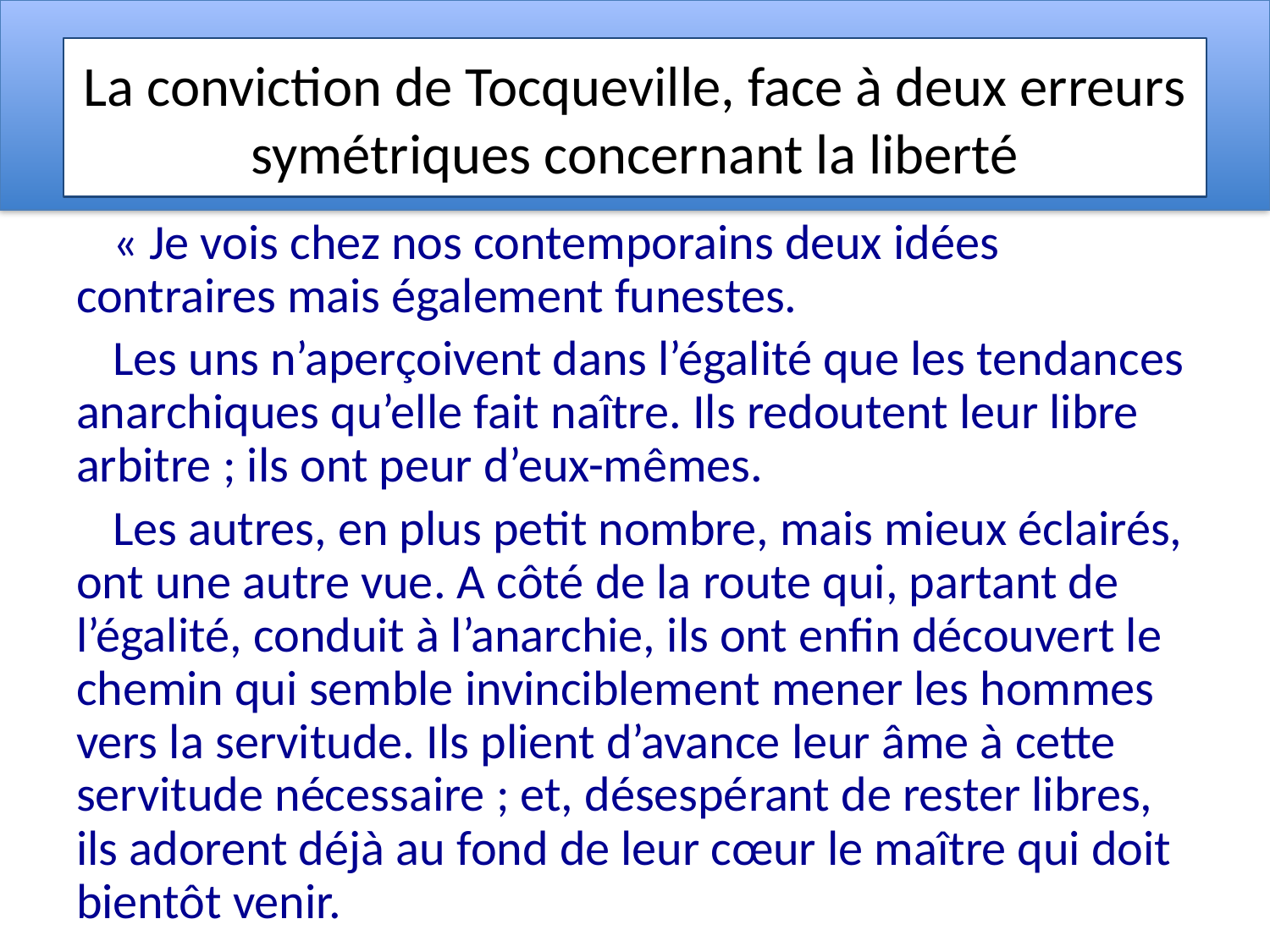

# La conviction de Tocqueville, face à deux erreurs symétriques concernant la liberté
« Je vois chez nos contemporains deux idées contraires mais également funestes.
Les uns n’aperçoivent dans l’égalité que les tendances anarchiques qu’elle fait naître. Ils redoutent leur libre arbitre ; ils ont peur d’eux-mêmes.
Les autres, en plus petit nombre, mais mieux éclairés, ont une autre vue. A côté de la route qui, partant de l’égalité, conduit à l’anarchie, ils ont enfin découvert le chemin qui semble invinciblement mener les hommes vers la servitude. Ils plient d’avance leur âme à cette servitude nécessaire ; et, désespérant de rester libres, ils adorent déjà au fond de leur cœur le maître qui doit bientôt venir.